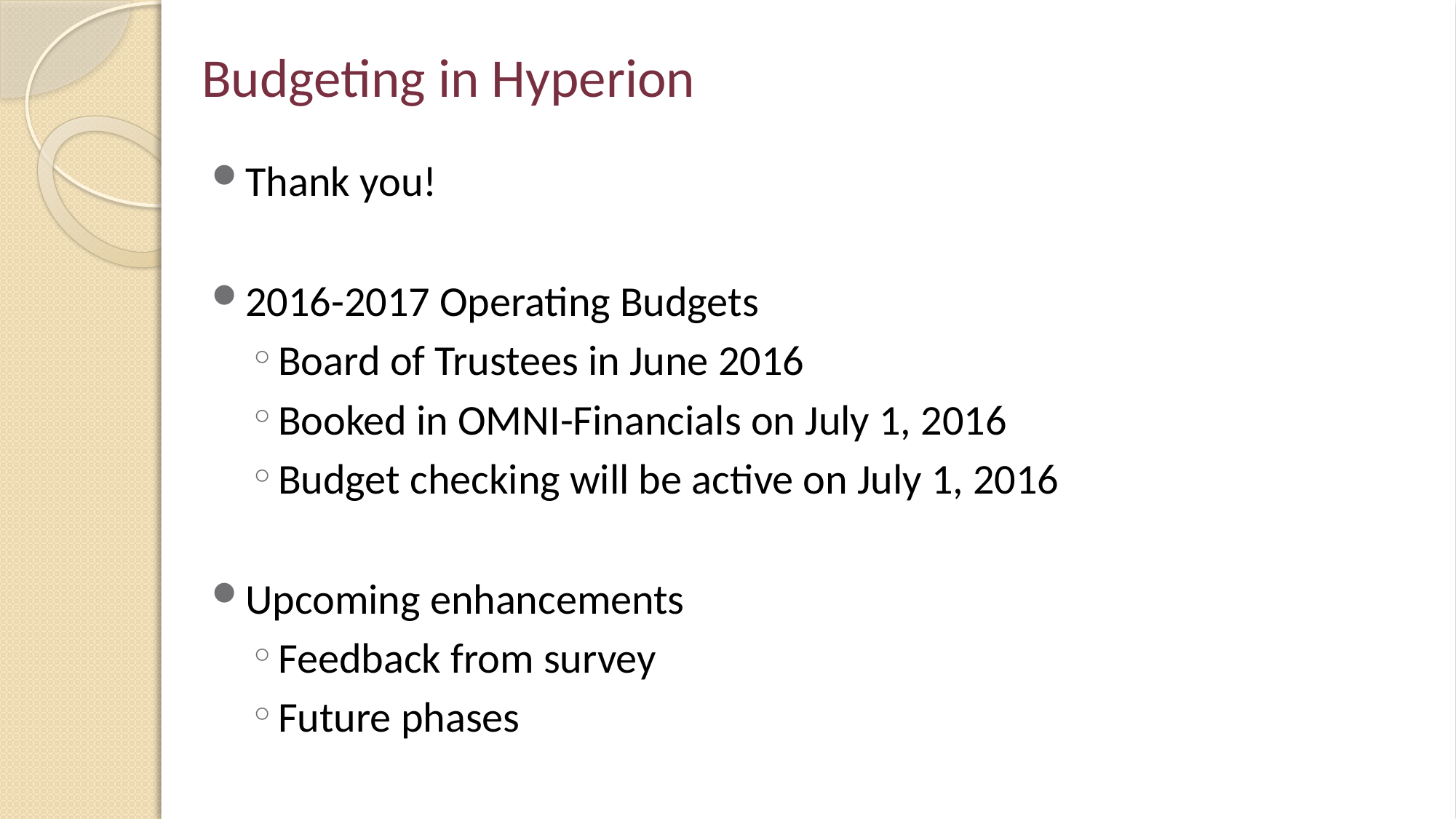

# Budgeting in Hyperion
Thank you!

2016-2017 Operating Budgets
Board of Trustees in June 2016
Booked in OMNI-Financials on July 1, 2016
Budget checking will be active on July 1, 2016

Upcoming enhancements
Feedback from survey
Future phases